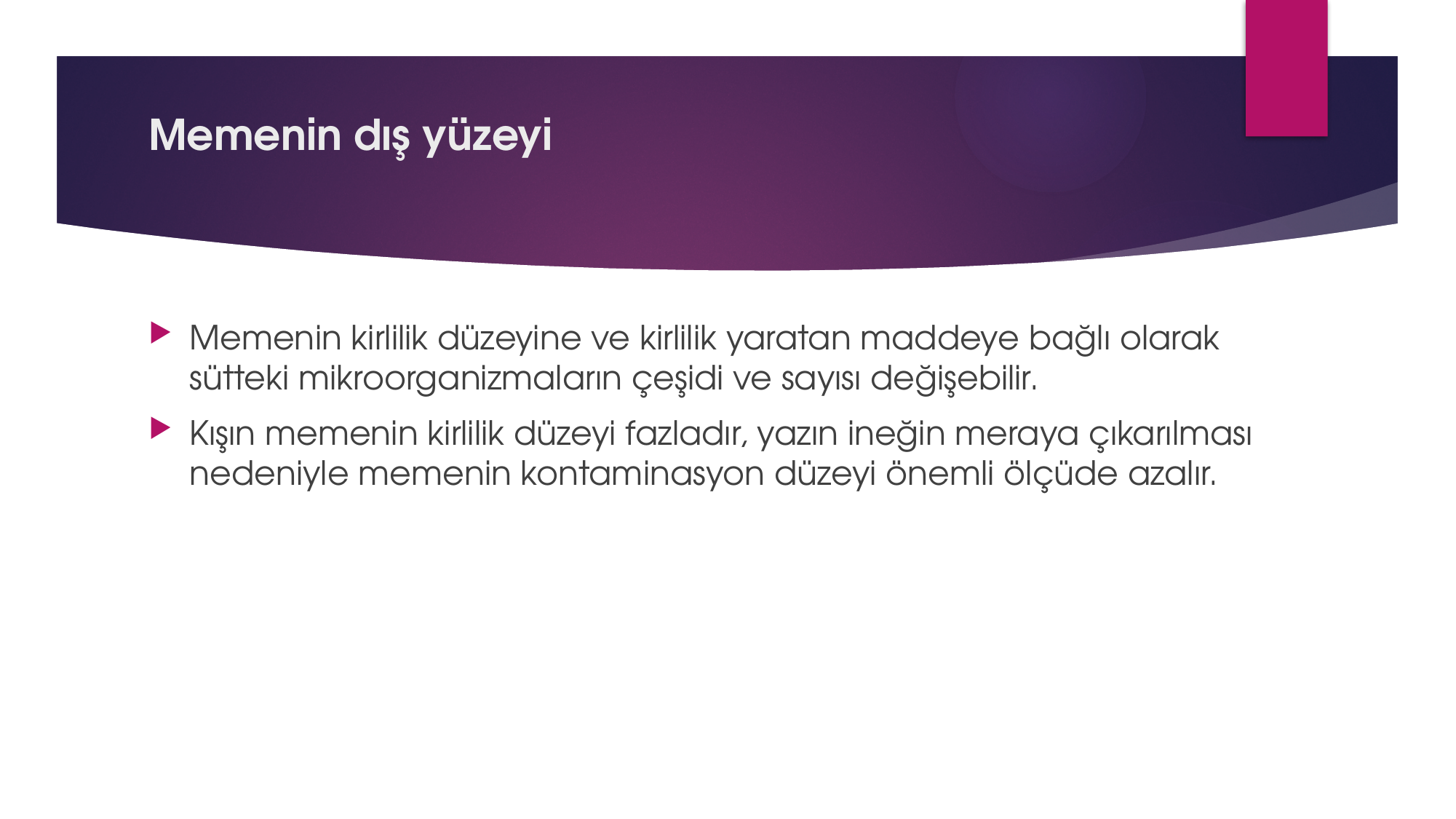

# Memenin dış yüzeyi
Memenin kirlilik düzeyine ve kirlilik yaratan maddeye bağlı olarak sütteki mikroorganizmaların çeşidi ve sayısı değişebilir.
Kışın memenin kirlilik düzeyi fazladır, yazın ineğin meraya çıkarılması nedeniyle memenin kontaminasyon düzeyi önemli ölçüde azalır.